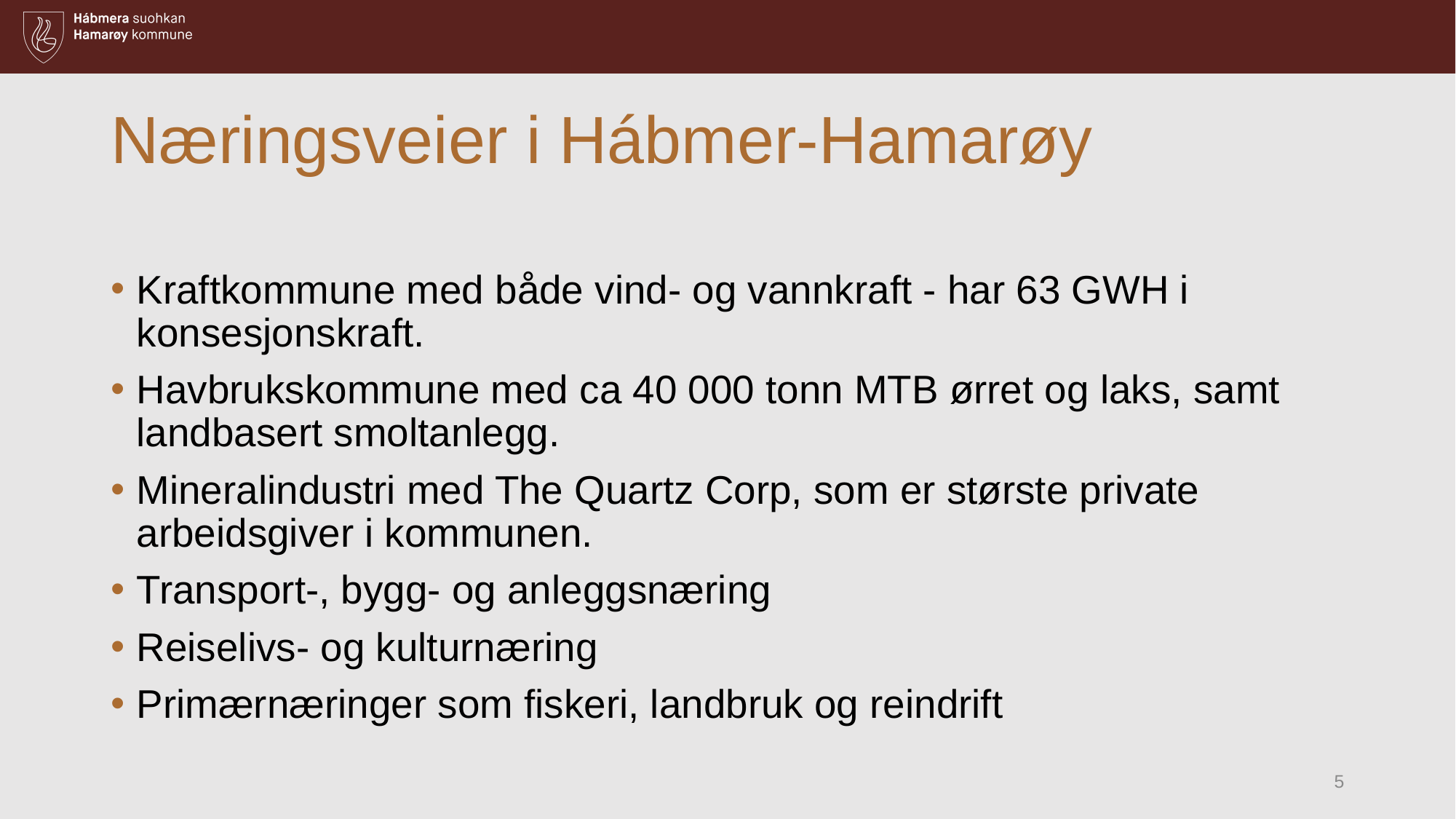

# Næringsveier i Hábmer-Hamarøy

Kraftkommune med både vind- og vannkraft - har 63 GWH i konsesjonskraft.
Havbrukskommune med ca 40 000 tonn MTB ørret og laks, samt landbasert smoltanlegg.
Mineralindustri med The Quartz Corp, som er største private arbeidsgiver i kommunen.
Transport-, bygg- og anleggsnæring
Reiselivs- og kulturnæring
Primærnæringer som fiskeri, landbruk og reindrift

5